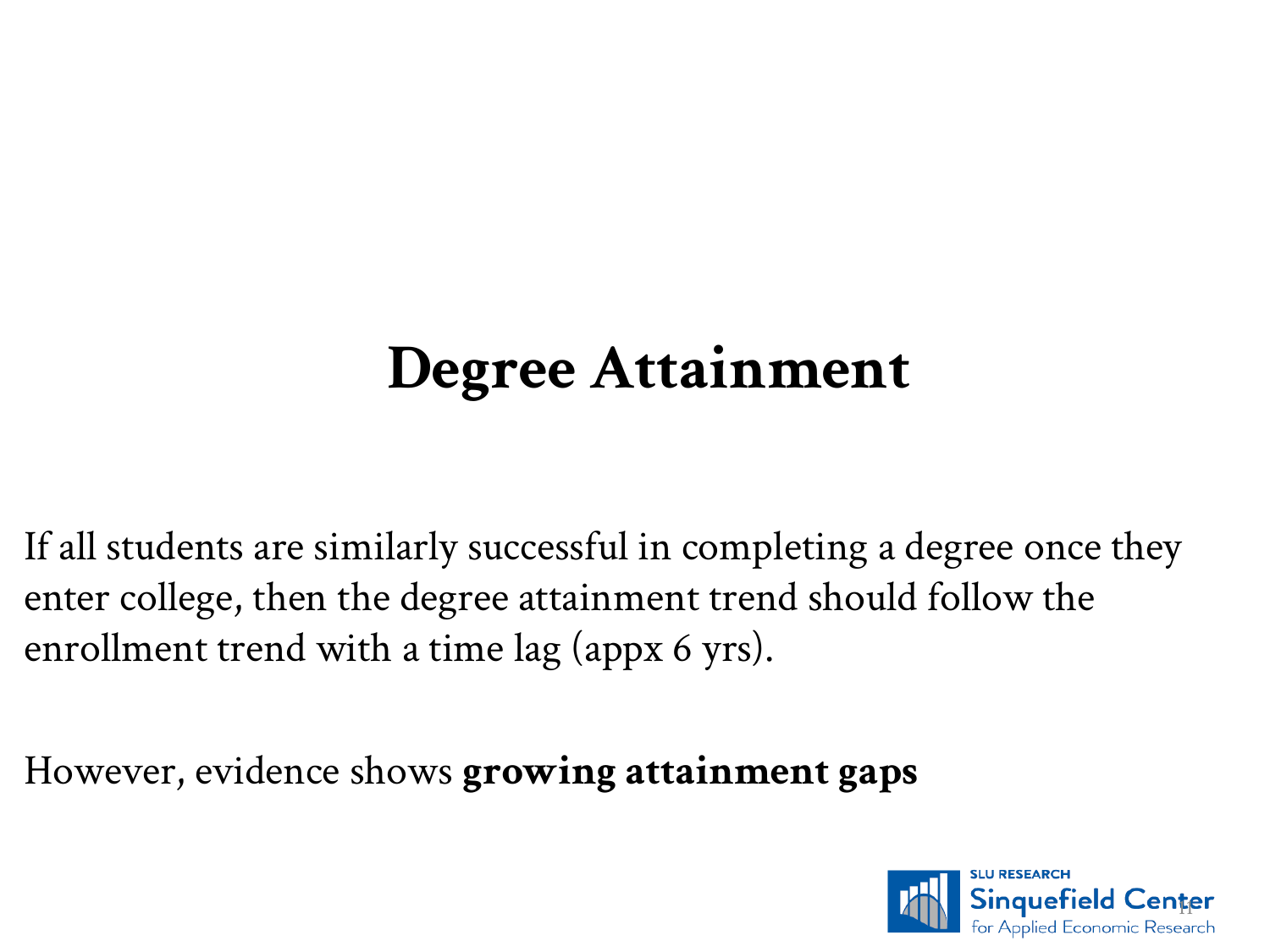

Degree Attainment

If all students are similarly successful in completing a degree once they enter college, then the degree attainment trend should follow the enrollment trend with a time lag (appx 6 yrs).

However, evidence shows growing attainment gaps

11